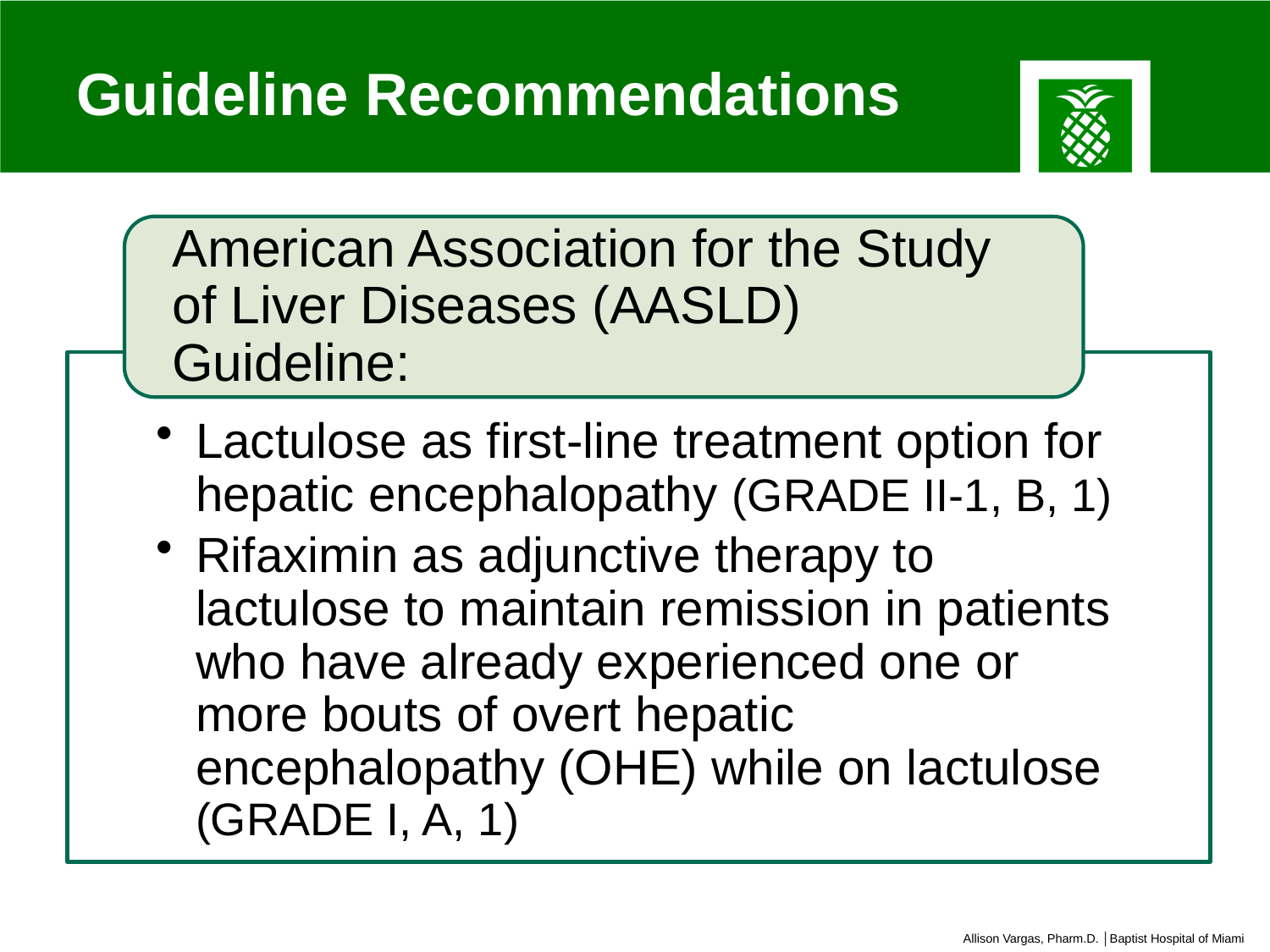

# Guideline Recommendations
Lactulose as first-line treatment option for hepatic encephalopathy (GRADE II-1, B, 1)
Rifaximin as adjunctive therapy to lactulose to maintain remission in patients who have already experienced one or more bouts of overt hepatic encephalopathy (OHE) while on lactulose (GRADE I, A, 1)
American Association for the Study of Liver Diseases (AASLD) Guideline:
Allison Vargas, Pharm.D. │Baptist Hospital of Miami